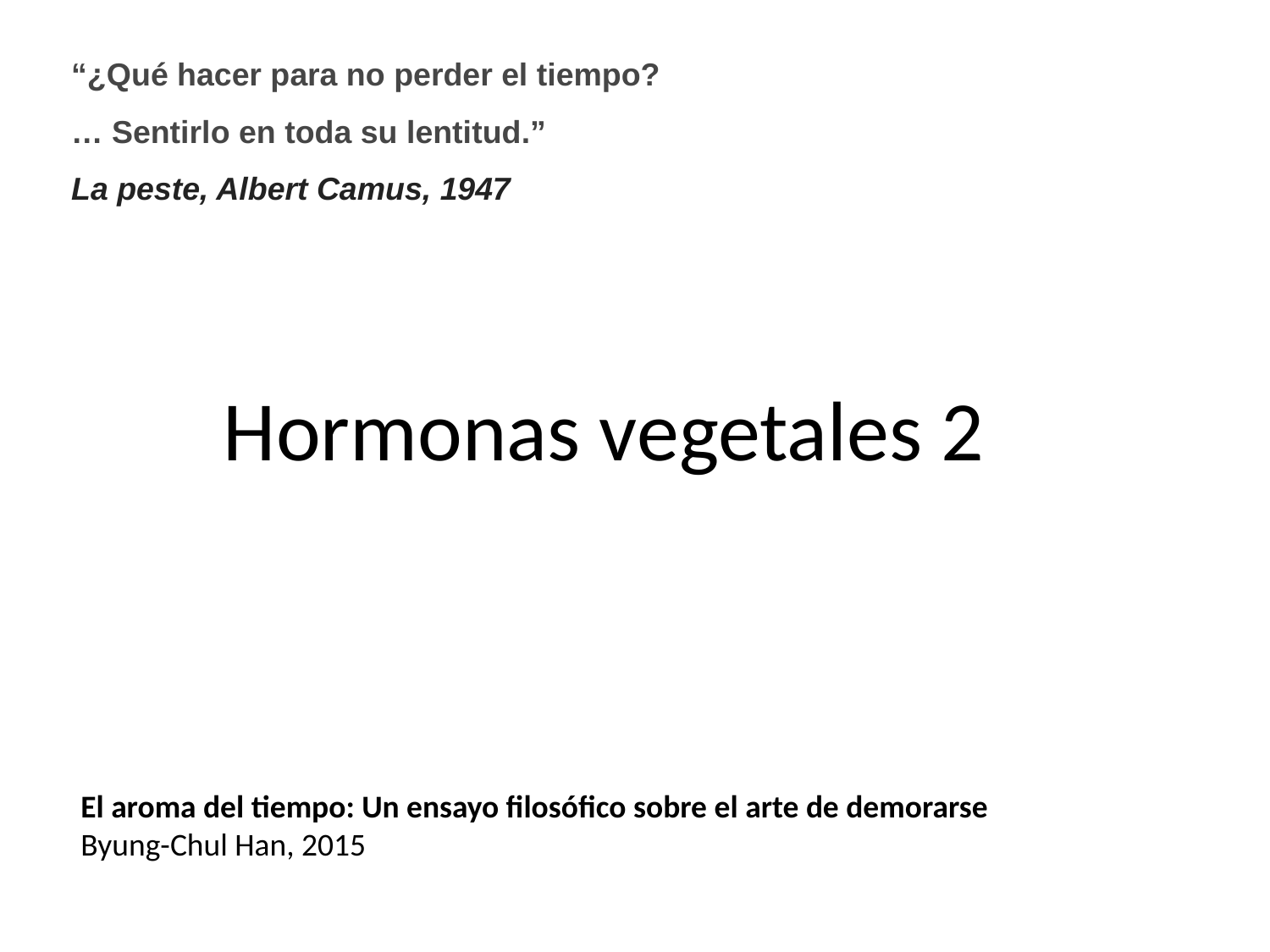

“¿Qué hacer para no perder el tiempo?… Sentirlo en toda su lentitud.”
La peste, Albert Camus, 1947

Hormonas vegetales 2
El aroma del tiempo: Un ensayo filosófico sobre el arte de demorarse
Byung-Chul Han, 2015